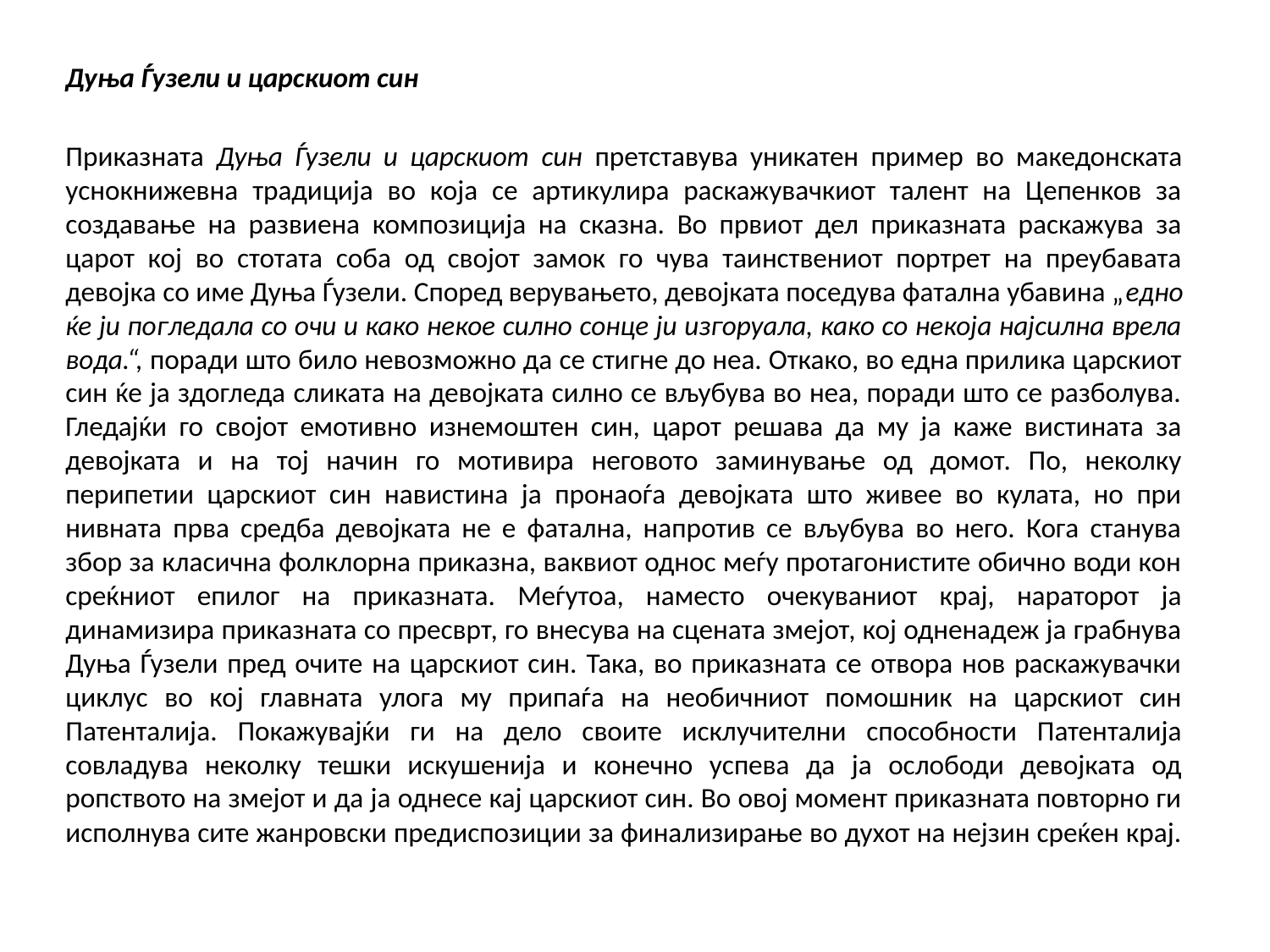

Дуња Ѓузели и царскиот син

Приказната Дуња Ѓузели и царскиот син претставува уникатен пример во македонската уснокнижевна традиција во која се артикулира раскажувачкиот талент на Цепенков за создавање на развиена композиција на сказна. Во првиот дел приказната раскажува за царот кој во стотата соба од својот замок го чува таинствениот портрет на преубавата девојка со име Дуња Ѓузели. Според верувањето, девојката поседува фатална убавина „едно ќе ји погледала со очи и како некое силно сонце ји изгоруала, како со некоја најсилна врела вода.“, поради што било невозможно да се стигне до неа. Откако, во една прилика царскиот син ќе ја здогледа сликата на девојката силно се вљубува во неа, поради што се разболува. Гледајќи го својот емотивно изнемоштен син, царот решава да му ја каже вистината за девојката и на тој начин го мотивира неговото заминување од домот. По, неколку перипетии царскиот син навистина ја пронаоѓа девојката што живее во кулата, но при нивната прва средба девојката не е фатална, напротив се вљубува во него. Кога станува збор за класична фолклорна приказна, ваквиот однос меѓу протагонистите обично води кон среќниот епилог на приказната. Меѓутоа, наместо очекуваниот крај, нараторот ја динамизира приказната со пресврт, го внесува на сцената змејот, кој одненадеж ја грабнува Дуња Ѓузели пред очите на царскиот син. Така, во приказната се отвора нов раскажувачки циклус во кој главната улога му припаѓа на необичниот помошник на царскиот син Патенталија. Покажувајќи ги на дело своите исклучителни способности Патенталија совладува неколку тешки искушенија и конечно успева да ја ослободи девојката од ропството на змејот и да ја однесе кај царскиот син. Во овој момент приказната повторно ги исполнува сите жанровски предиспозиции за финализирање во духот на нејзин среќен крај.